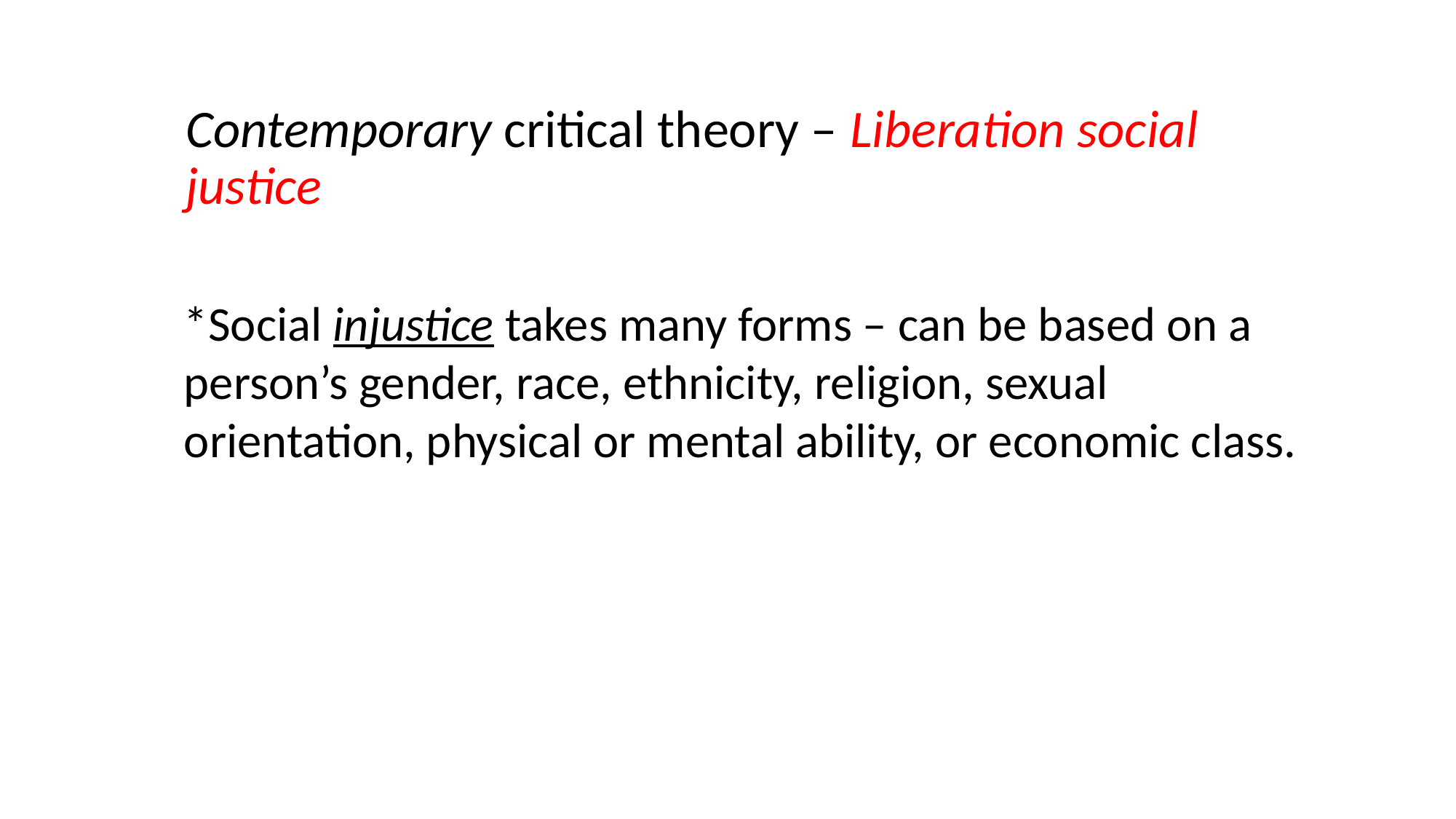

# Contemporary critical theory – Liberation social justice

*Social injustice takes many forms – can be based on a person’s gender, race, ethnicity, religion, sexual orientation, physical or mental ability, or economic class.